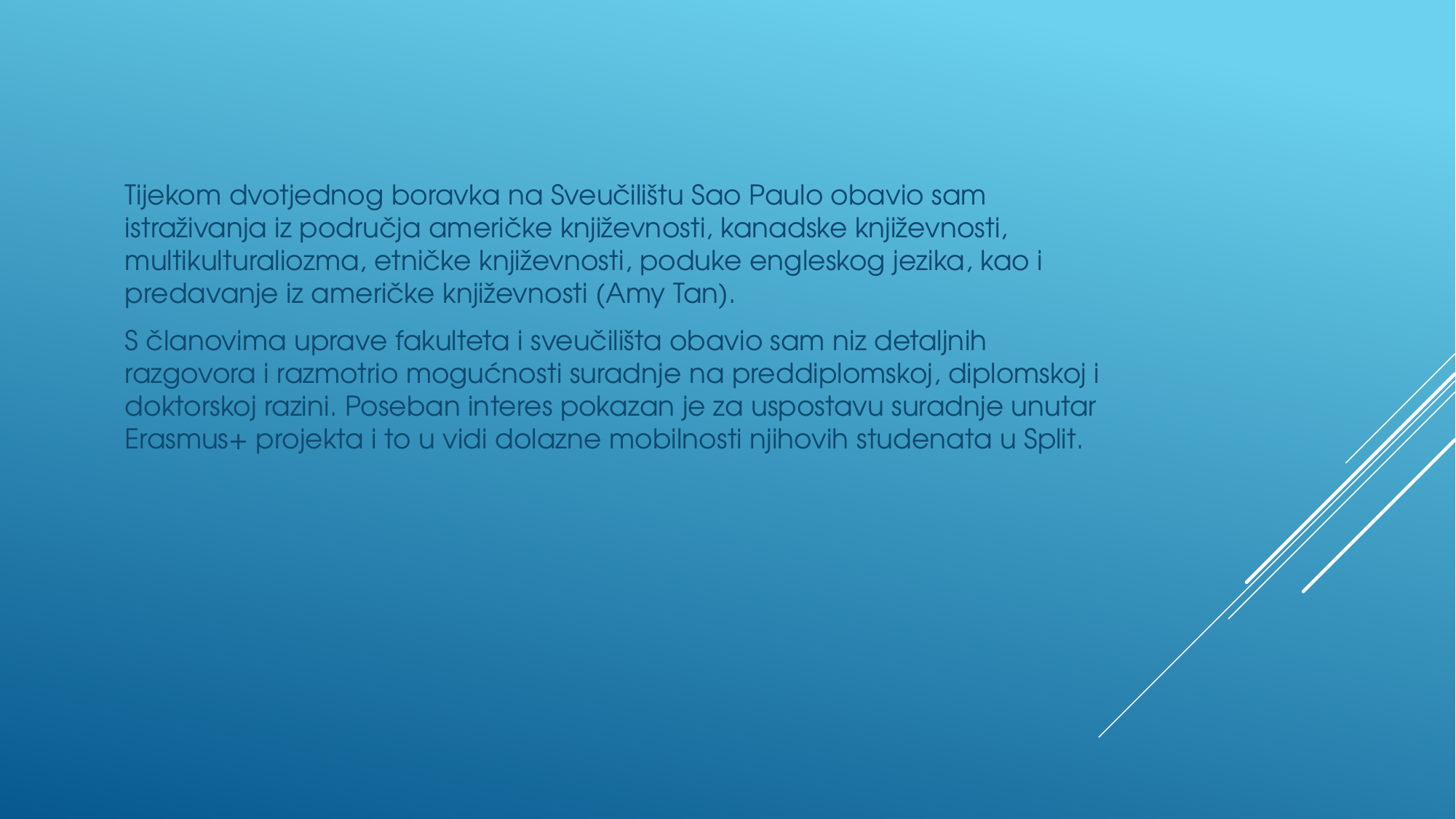

#
Tijekom dvotjednog boravka na Sveučilištu Sao Paulo obavio sam  istraživanja iz područja američke književnosti, kanadske književnosti, multikulturaliozma, etničke književnosti, poduke engleskog jezika, kao i predavanje iz američke književnosti (Amy Tan).
S članovima uprave fakulteta i sveučilišta obavio sam niz detaljnih razgovora i razmotrio mogućnosti suradnje na preddiplomskoj, diplomskoj i doktorskoj razini. Poseban interes pokazan je za uspostavu suradnje unutar Erasmus+ projekta i to u vidi dolazne mobilnosti njihovih studenata u Split.